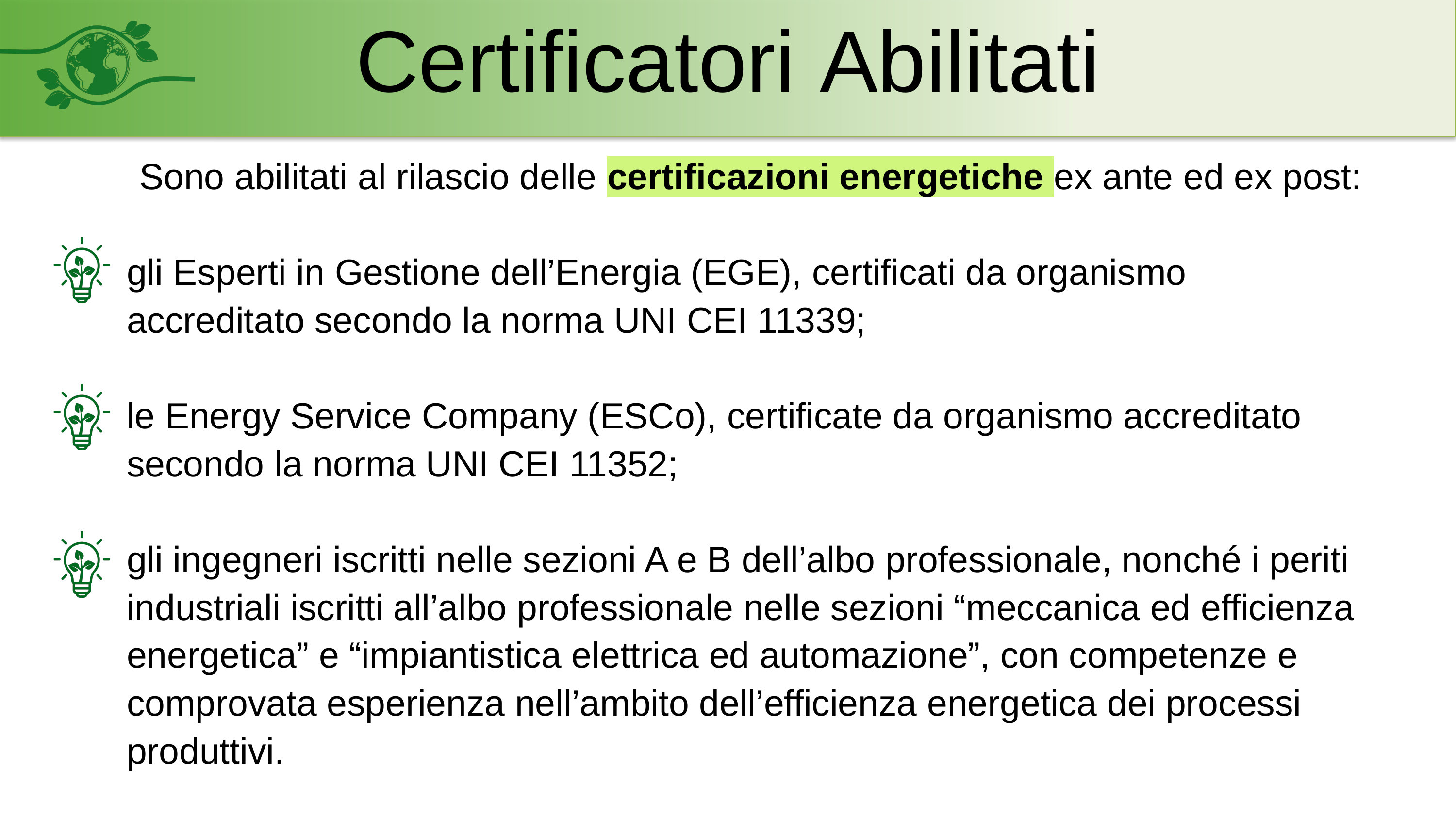

Certificatori Abilitati
Sono abilitati al rilascio delle certificazioni energetiche ex ante ed ex post:

gli Esperti in Gestione dell’Energia (EGE), certificati da organismo accreditato secondo la norma UNI CEI 11339;

le Energy Service Company (ESCo), certificate da organismo accreditato secondo la norma UNI CEI 11352;

gli ingegneri iscritti nelle sezioni A e B dell’albo professionale, nonché i periti industriali iscritti all’albo professionale nelle sezioni “meccanica ed efficienza energetica” e “impiantistica elettrica ed automazione”, con competenze e comprovata esperienza nell’ambito dell’efficienza energetica dei processi produttivi.